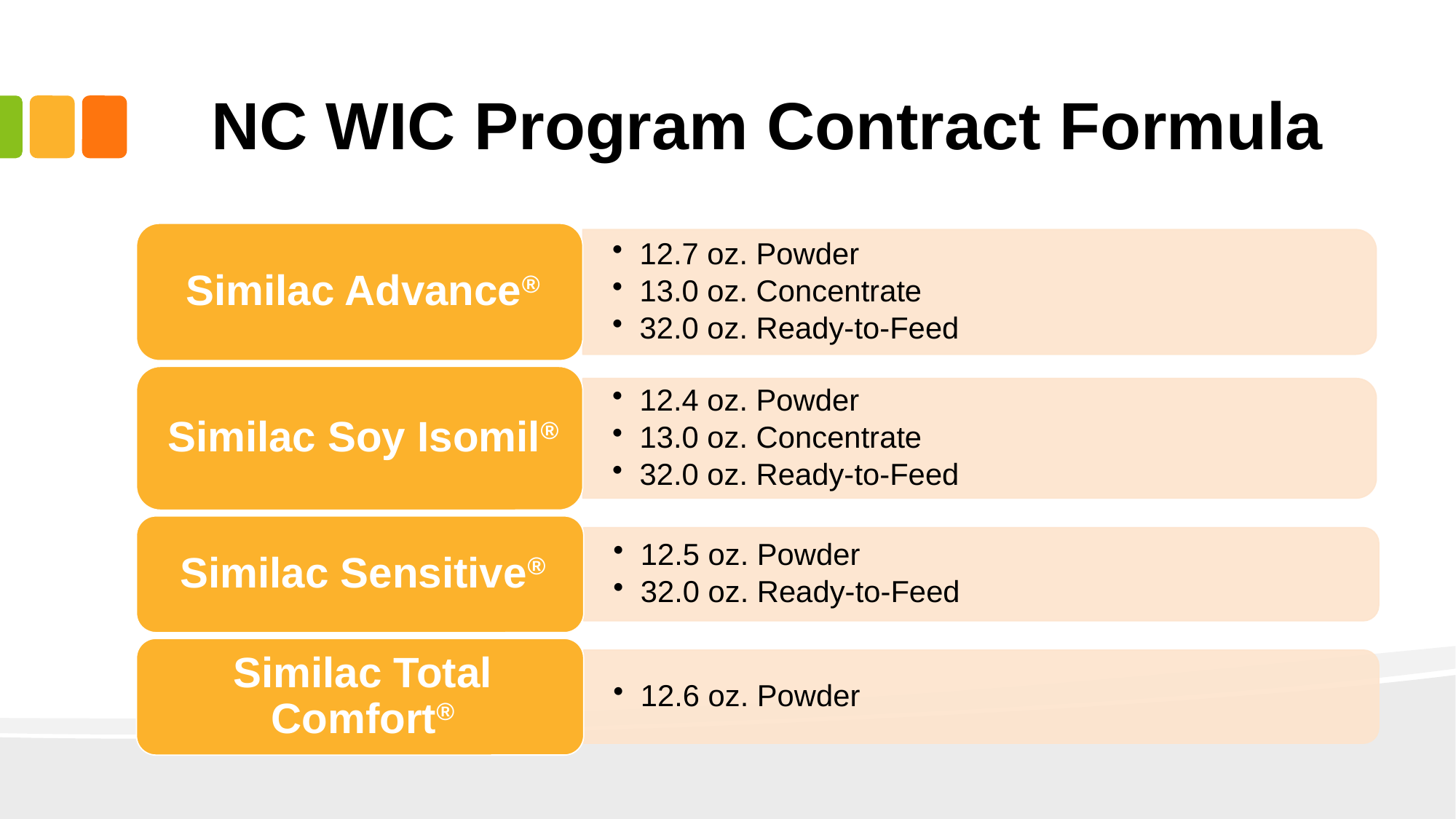

NC WIC Program Contract Formula
12.7 oz. Powder
13.0 oz. Concentrate
32.0 oz. Ready-to-Feed
Similac Advance®
12.4 oz. Powder
13.0 oz. Concentrate
32.0 oz. Ready-to-Feed
Similac Soy Isomil®
12.5 oz. Powder
32.0 oz. Ready-to-Feed
Similac Sensitive®
12.6 oz. Powder
Similac Total Comfort®